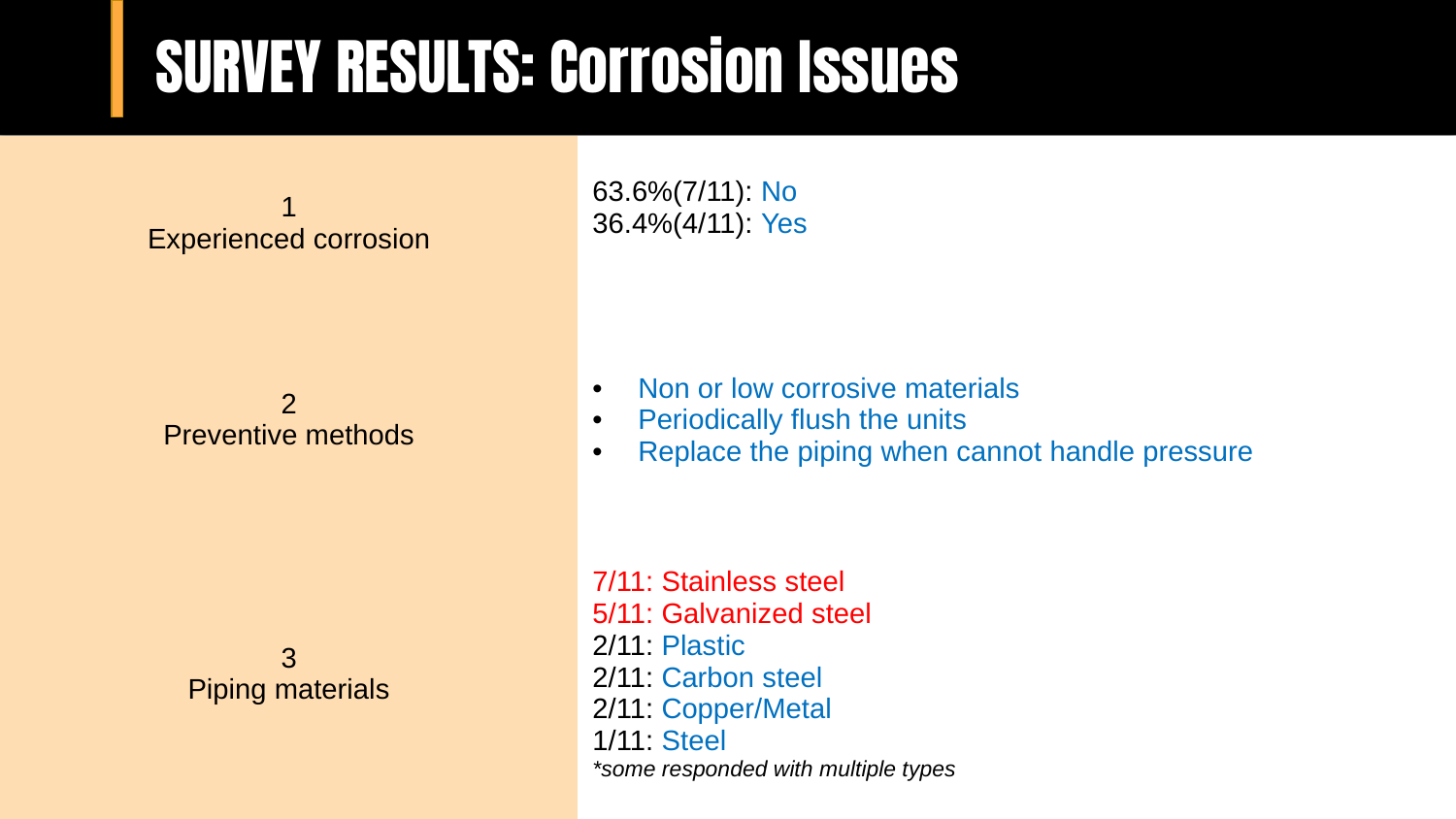

# SURVEY RESULTS: Corrosion Issues
| 1 Experienced corrosion | 63.6%(7/11): No 36.4%(4/11): Yes |
| --- | --- |
| 2 Preventive methods | Non or low corrosive materials Periodically flush the units Replace the piping when cannot handle pressure |
| 3 Piping materials | 7/11: Stainless steel 5/11: Galvanized steel 2/11: Plastic 2/11: Carbon steel 2/11: Copper/Metal 1/11: Steel \*some responded with multiple types |